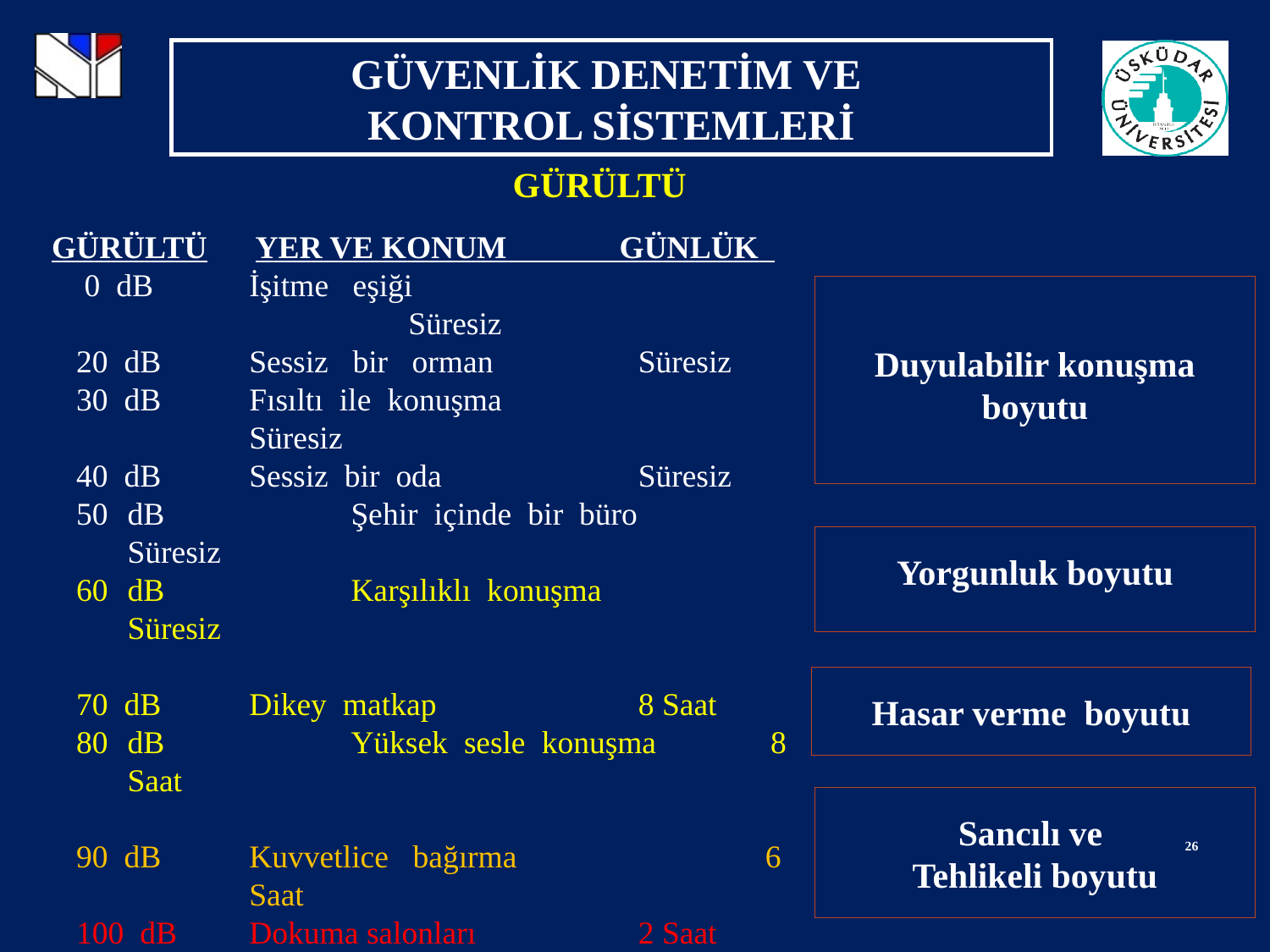

GÜRÜLTÜ
GÜRÜLTÜ      YER VE KONUM              GÜNLÜK
 0  dB 	İşitme   eşiği				    Süresiz
20  dB 	Sessiz   bir   orman		 Süresiz
30  dB 	Fısıltı  ile  konuşma 	                 Süresiz
40  dB  	Sessiz  bir  oda		 Süresiz
dB 	Şehir  içinde  bir  büro	 Süresiz
dB	Karşılıklı  konuşma                     Süresiz

70  dB	Dikey  matkap		 8 Saat
dB	Yüksek  sesle  konuşma 	 8 Saat

90  dB	Kuvvetlice   bağırma  	 	 6 Saat
100  dB	Dokuma salonları		 2 Saat
110 dB	Havalı  çekiç, Ağaç işleri	 0.5 Saat

120  dB	Bilyeli  değirmen 		Çalışılmaz
130  dB	Uçakların  yanı		Çalışılmaz
140 dB	Ağrı  Eşiği		              Dayanılmaz

Duyulabilir konuşma boyutu

Yorgunluk boyutu

Hasar verme  boyutu

Sancılı ve
Tehlikeli boyutu

26